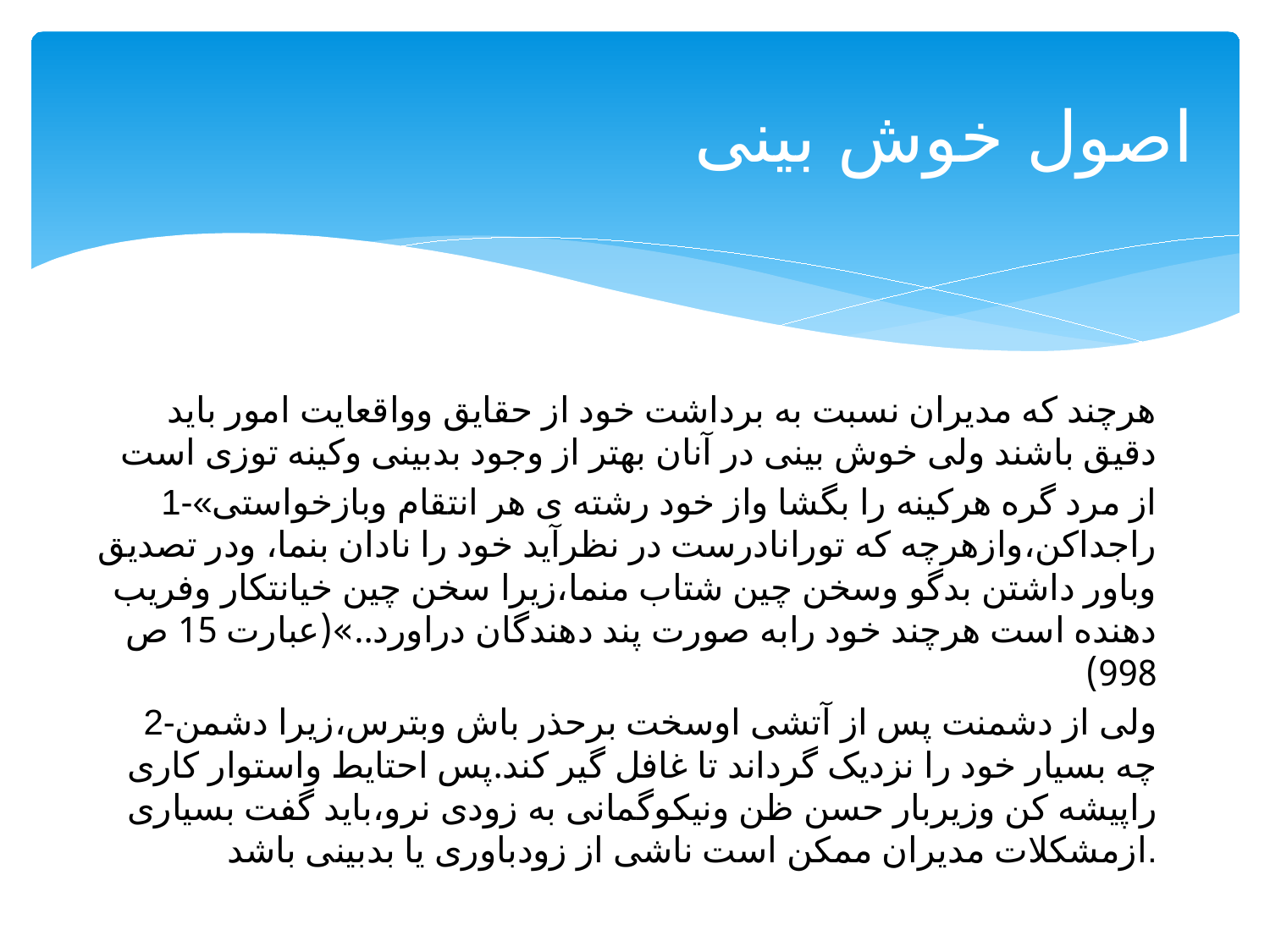

# اصول خوش بینی
هرچند که مدیران نسبت به برداشت خود از حقایق وواقعایت امور باید دقیق باشند ولی خوش بینی در آنان بهتر از وجود بدبینی وکینه توزی است
1-«از مرد گره هرکینه را بگشا واز خود رشته ی هر انتقام وبازخواستی راجداکن،وازهرچه که تورانادرست در نظرآید خود را نادان بنما، ودر تصدیق وباور داشتن بدگو وسخن چین شتاب منما،زیرا سخن چین خیانتکار وفریب دهنده است هرچند خود رابه صورت پند دهندگان دراورد..»(عبارت 15 ص 998)
2-ولی از دشمنت پس از آتشی اوسخت برحذر باش وبترس،زیرا دشمن چه بسیار خود را نزدیک گرداند تا غافل گیر کند.پس احتایط واستوار کاری راپیشه کن وزیربار حسن ظن ونیکوگمانی به زودی نرو،باید گفت بسیاری ازمشکلات مدیران ممکن است ناشی از زودباوری یا بدبینی باشد.